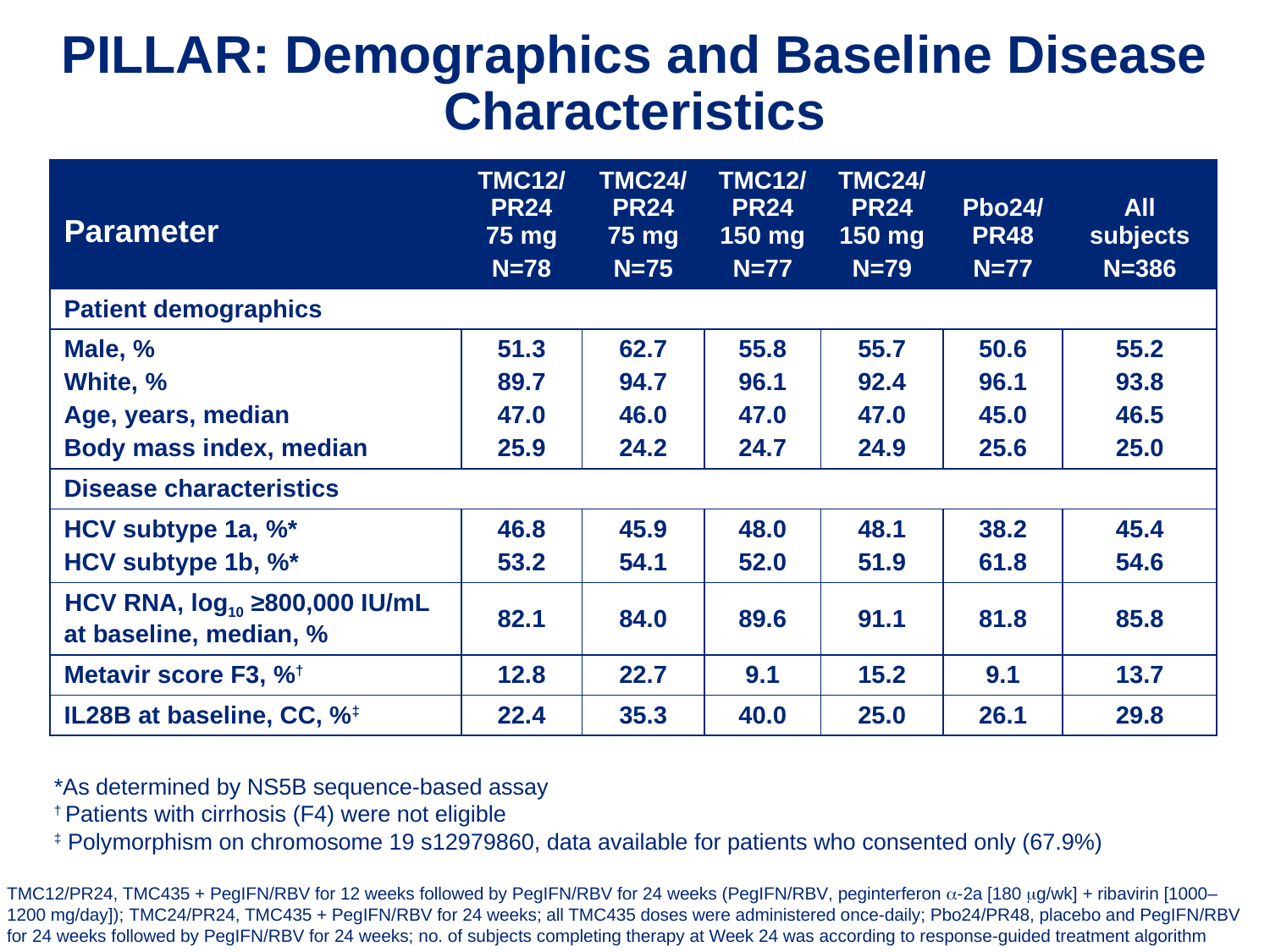

PILLAR: Demographics and Baseline Disease Characteristics
| Parameter | TMC12/PR24 75 mg N=78 | TMC24/PR24 75 mg N=75 | TMC12/PR24 150 mg N=77 | TMC24/PR24 150 mg N=79 | Pbo24/ PR48 N=77 | All subjects N=386 |
| --- | --- | --- | --- | --- | --- | --- |
| Patient demographics |  |  |  |  |  |  |
| Male, % White, % Age, years, median Body mass index, median | 51.3 89.7 47.0 25.9 | 62.7 94.7 46.0 24.2 | 55.8 96.1 47.0 24.7 | 55.7 92.4 47.0 24.9 | 50.6 96.1 45.0 25.6 | 55.2 93.8 46.5 25.0 |
| Disease characteristics |  |  |  |  |  |  |
| HCV subtype 1a, %\* HCV subtype 1b, %\* | 46.8 53.2 | 45.9 54.1 | 48.0 52.0 | 48.1 51.9 | 38.2 61.8 | 45.4 54.6 |
| HCV RNA, log10 ≥800,000 IU/mL at baseline, median, % | 82.1 | 84.0 | 89.6 | 91.1 | 81.8 | 85.8 |
| Metavir score F3, %† | 12.8 | 22.7 | 9.1 | 15.2 | 9.1 | 13.7 |
| IL28B at baseline, CC, %‡ | 22.4 | 35.3 | 40.0 | 25.0 | 26.1 | 29.8 |
*As determined by NS5B sequence-based assay
† Patients with cirrhosis (F4) were not eligible
‡ Polymorphism on chromosome 19 s12979860, data available for patients who consented only (67.9%)
TMC12/PR24, TMC435 + PegIFN/RBV for 12 weeks followed by PegIFN/RBV for 24 weeks (PegIFN/RBV, peginterferon α-2a [180 μg/wk] + ribavirin [1000–
1200 mg/day]); TMC24/PR24, TMC435 + PegIFN/RBV for 24 weeks; all TMC435 doses were administered once-daily; Pbo24/PR48, placebo and PegIFN/RBV for 24 weeks followed by PegIFN/RBV for 24 weeks; no. of subjects completing therapy at Week 24 was according to response-guided treatment algorithm